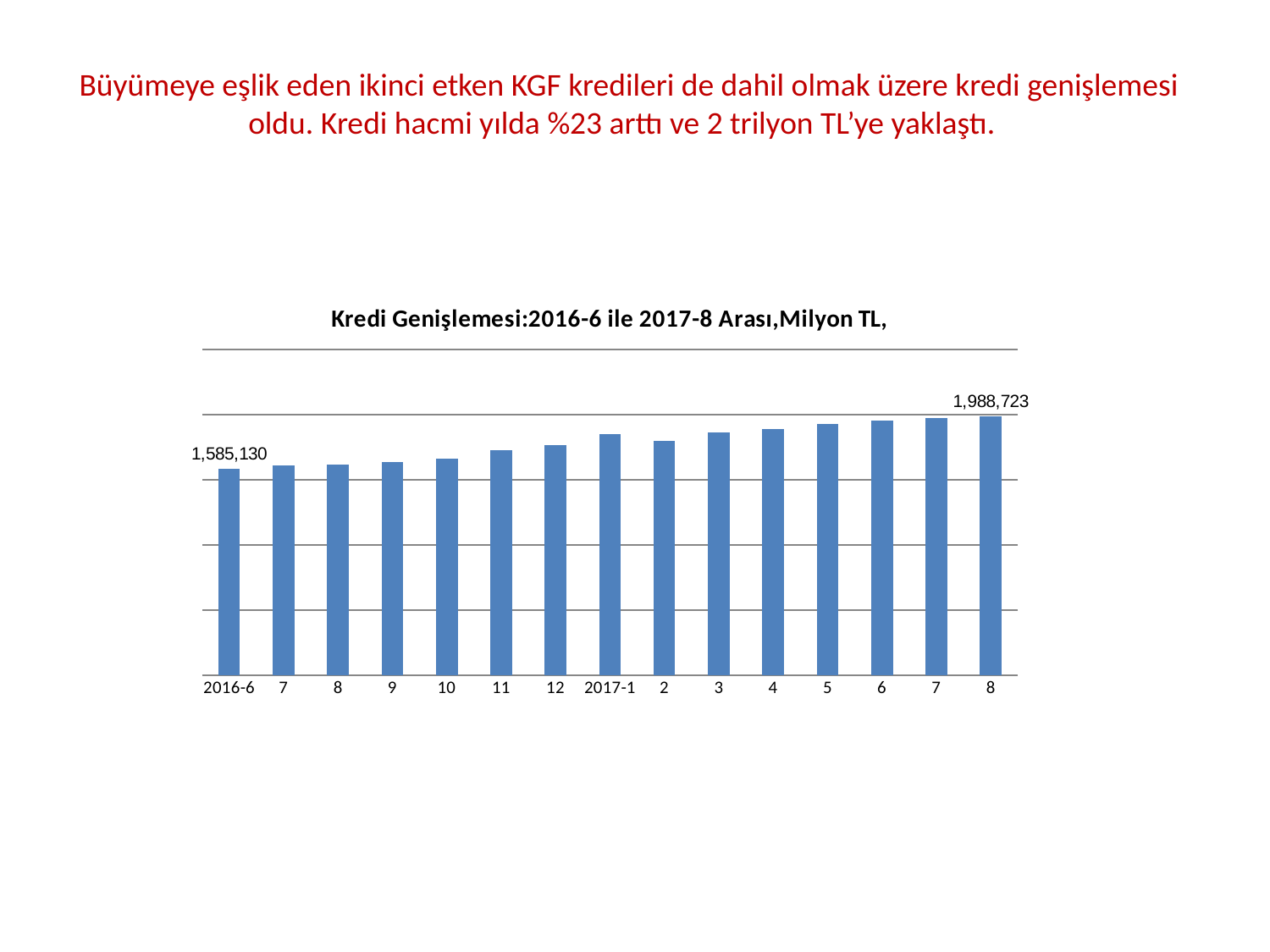

# Büyümeye eşlik eden ikinci etken KGF kredileri de dahil olmak üzere kredi genişlemesi oldu. Kredi hacmi yılda %23 arttı ve 2 trilyon TL’ye yaklaştı.

### Chart: Kredi Genişlemesi:2016-6 ile 2017-8 Arası,Milyon TL,

| Category |  |
|---|---|
| 2016-6 | 1585130.0 |
| 7 | 1610272.0 |
| 8 | 1615024.0 |
| 9 | 1639098.0 |
| 10 | 1660075.0 |
| 11 | 1724691.0 |
| 12 | 1765096.0 |
| 2017-1 | 1848664.0 |
| 2 | 1801462.0 |
| 3 | 1861814.0 |
| 4 | 1888680.0 |
| 5 | 1926140.0 |
| 6 | 1951679.0 |
| 7 | 1972791.0 |
| 8 | 1988723.0 |